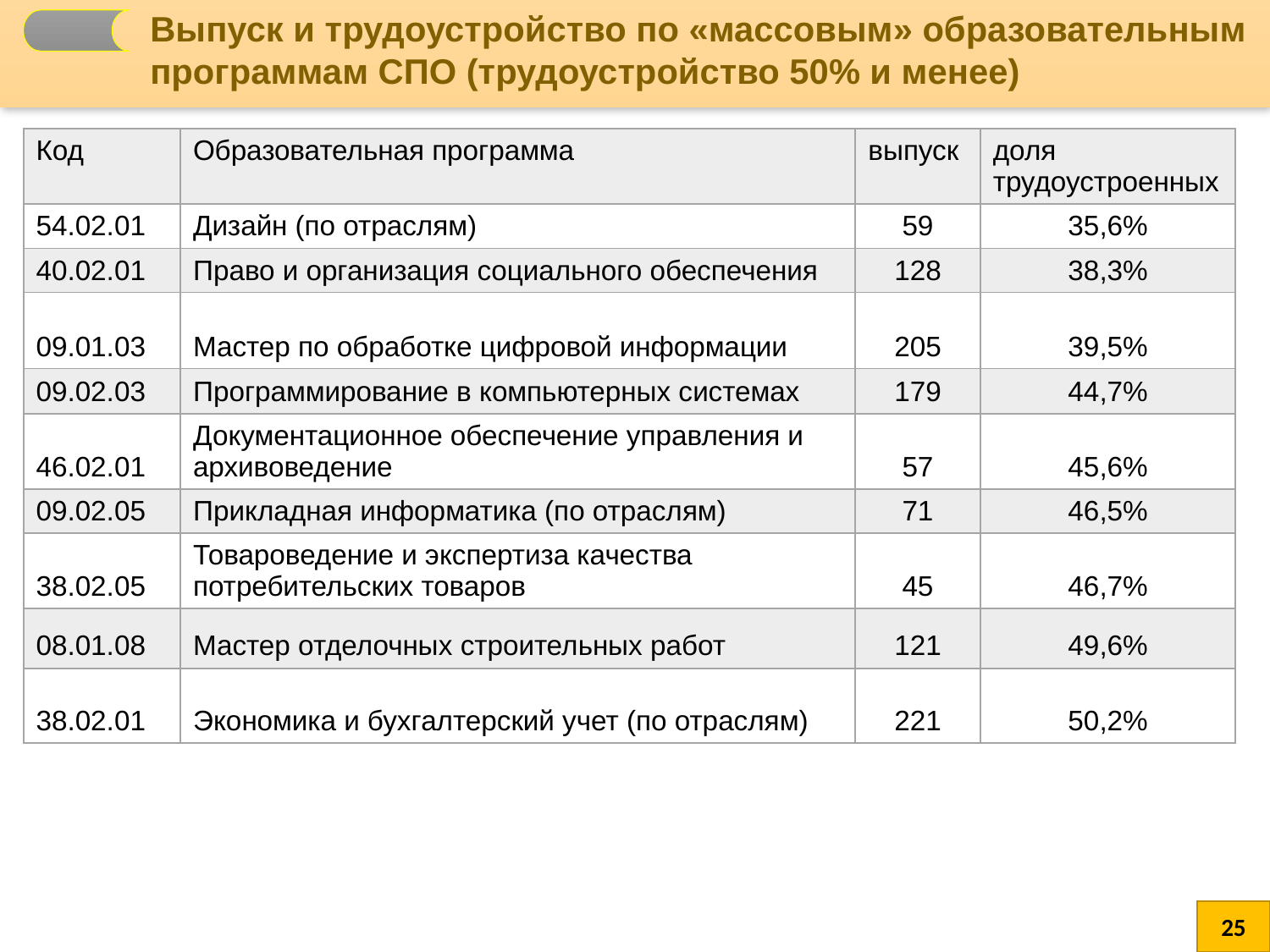

Выпуск и трудоустройство по «массовым» образовательным программам СПО (трудоустройство 50% и менее)

| Код | Образовательная программа | выпуск | доля трудоустроенных |
| --- | --- | --- | --- |
| 54.02.01 | Дизайн (по отраслям) | 59 | 35,6% |
| 40.02.01 | Право и организация социального обеспечения | 128 | 38,3% |
| 09.01.03 | Мастер по обработке цифровой информации | 205 | 39,5% |
| 09.02.03 | Программирование в компьютерных системах | 179 | 44,7% |
| 46.02.01 | Документационное обеспечение управления и архивоведение | 57 | 45,6% |
| 09.02.05 | Прикладная информатика (по отраслям) | 71 | 46,5% |
| 38.02.05 | Товароведение и экспертиза качества потребительских товаров | 45 | 46,7% |
| 08.01.08 | Мастер отделочных строительных работ | 121 | 49,6% |
| 38.02.01 | Экономика и бухгалтерский учет (по отраслям) | 221 | 50,2% |
25